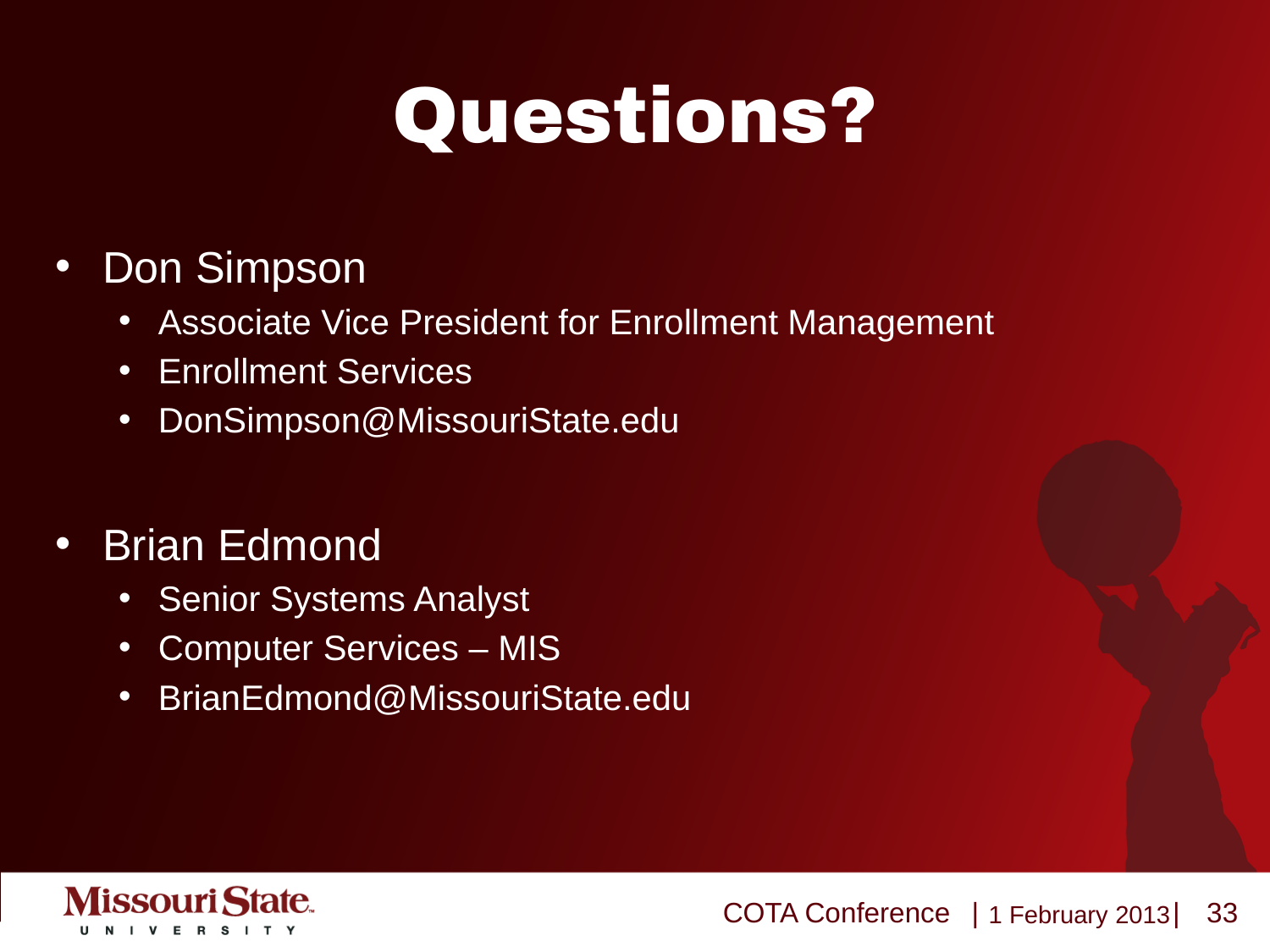

# Questions?
Don Simpson
Associate Vice President for Enrollment Management
Enrollment Services
DonSimpson@MissouriState.edu

Brian Edmond
Senior Systems Analyst
Computer Services – MIS
BrianEdmond@MissouriState.edu